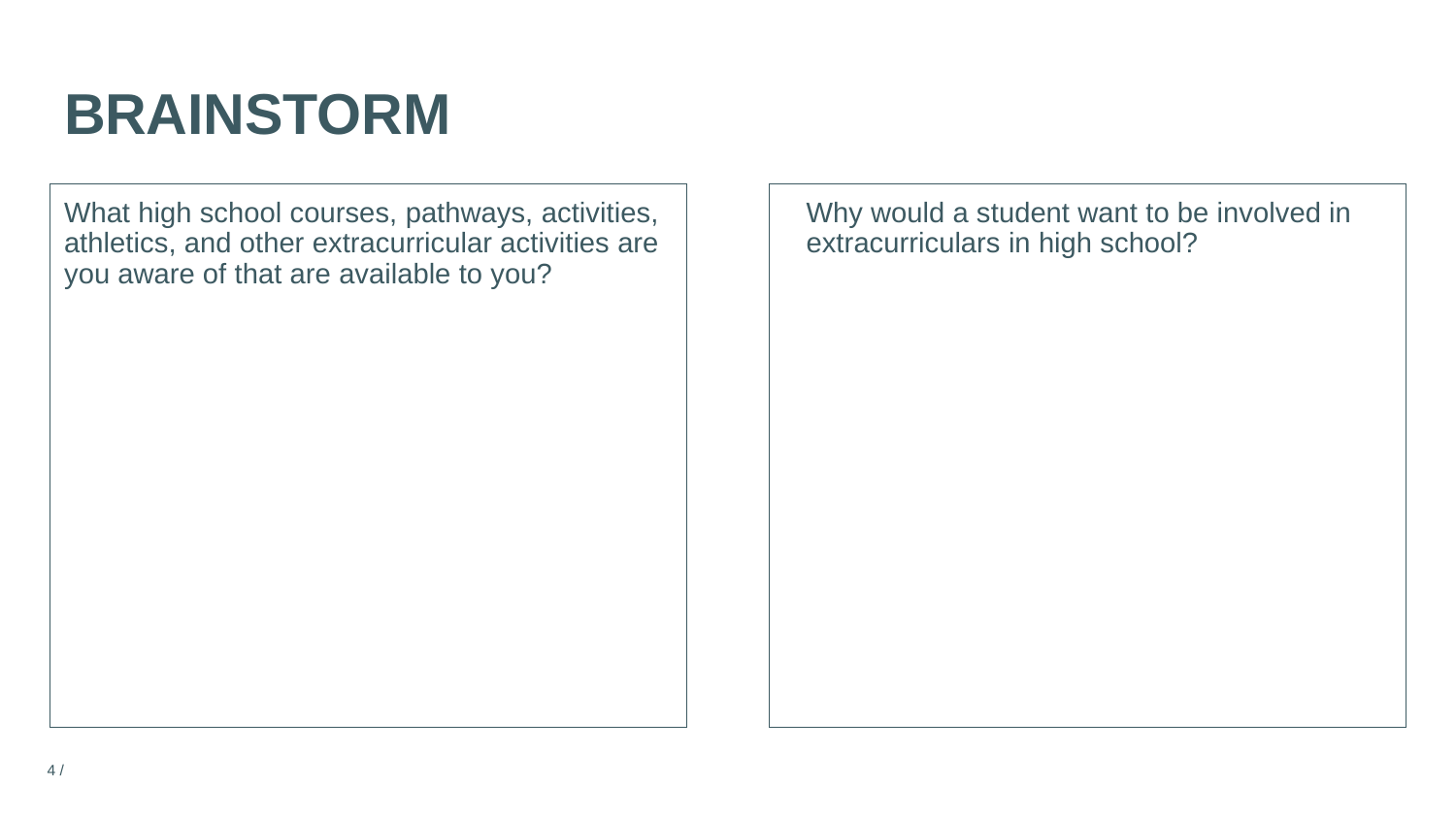

# BRAINSTORM
What high school courses, pathways, activities, athletics, and other extracurricular activities are you aware of that are available to you?
Why would a student want to be involved in extracurriculars in high school?